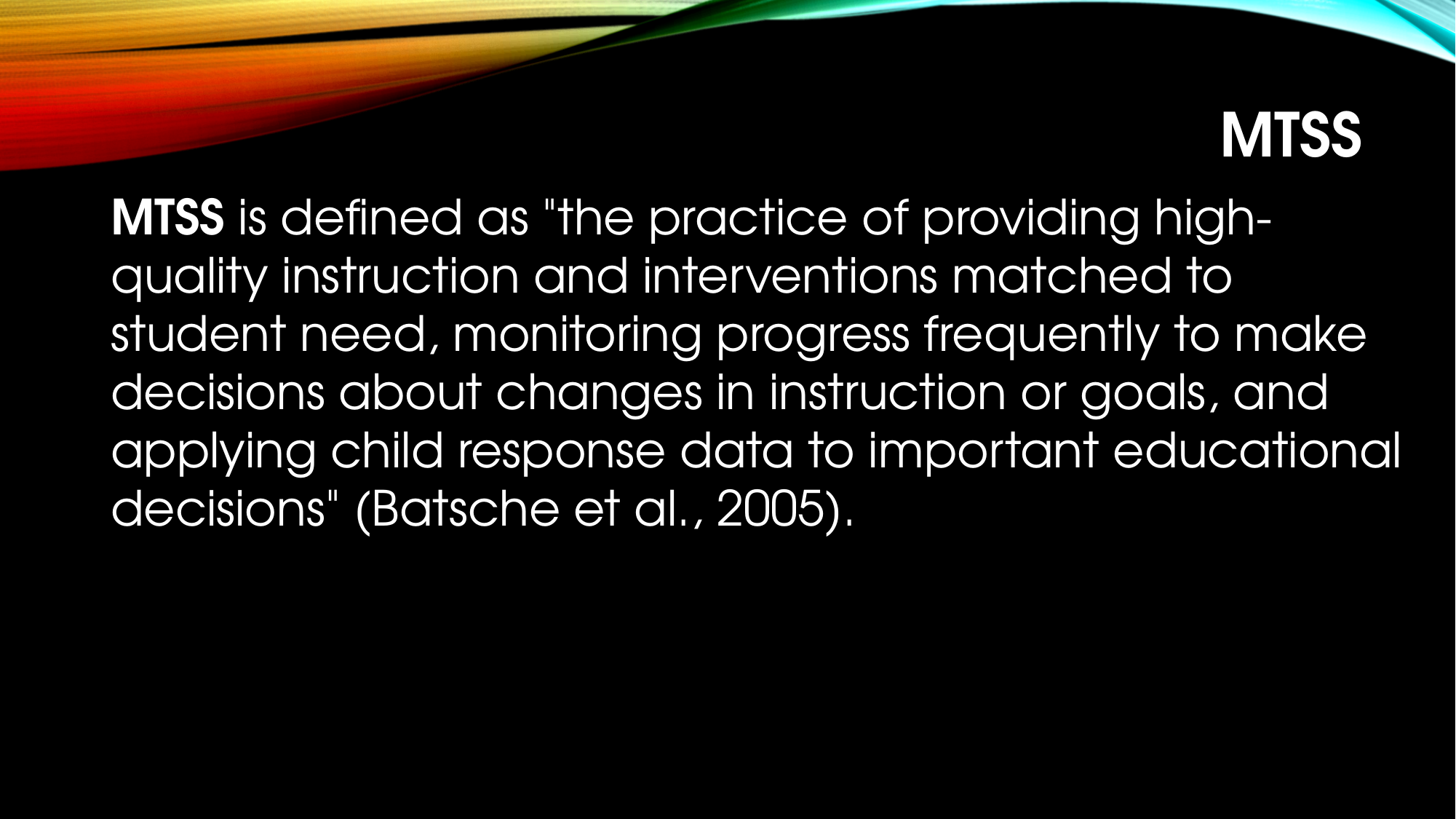

# MTSS
MTSS is defined as "the practice of providing high-quality instruction and interventions matched to student need, monitoring progress frequently to make decisions about changes in instruction or goals, and applying child response data to important educational decisions" (Batsche et al., 2005).